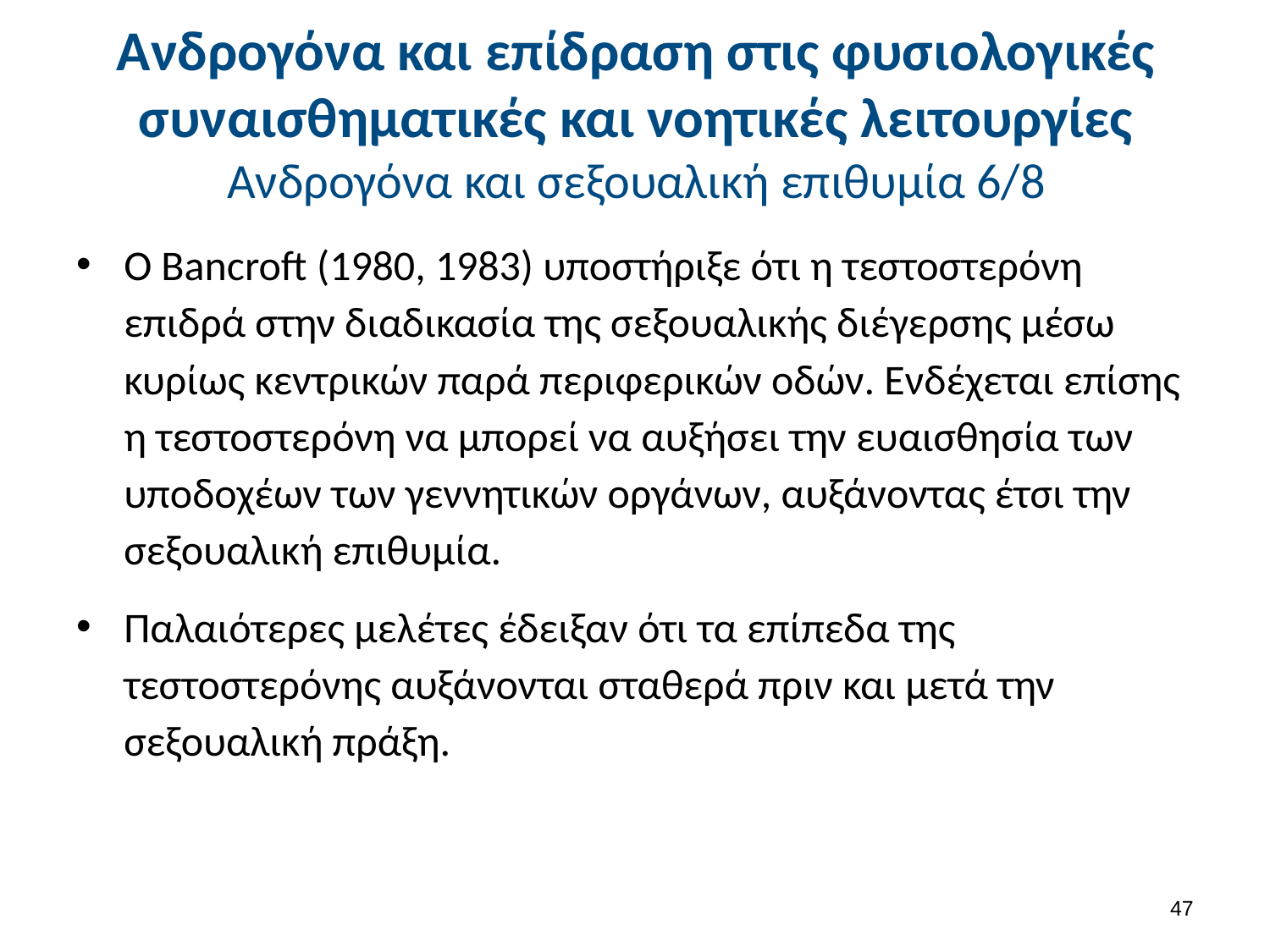

# Ανδρογόνα και επίδραση στις φυσιολογικές συναισθηματικές και νοητικές λειτουργίες Ανδρογόνα και σεξουαλική επιθυμία 6/8
Ο Bancroft (1980, 1983) υποστήριξε ότι η τεστοστερόνη επιδρά στην διαδικασία της σεξουαλικής διέγερσης μέσω κυρίως κεντρικών παρά περιφερικών οδών. Ενδέχεται επίσης η τεστοστερόνη να μπορεί να αυξήσει την ευαισθησία των υποδοχέων των γεννητικών οργάνων, αυξάνοντας έτσι την σεξουαλική επιθυμία.
Παλαιότερες μελέτες έδειξαν ότι τα επίπεδα της τεστοστερόνης αυξάνονται σταθερά πριν και μετά την σεξουαλική πράξη.
47